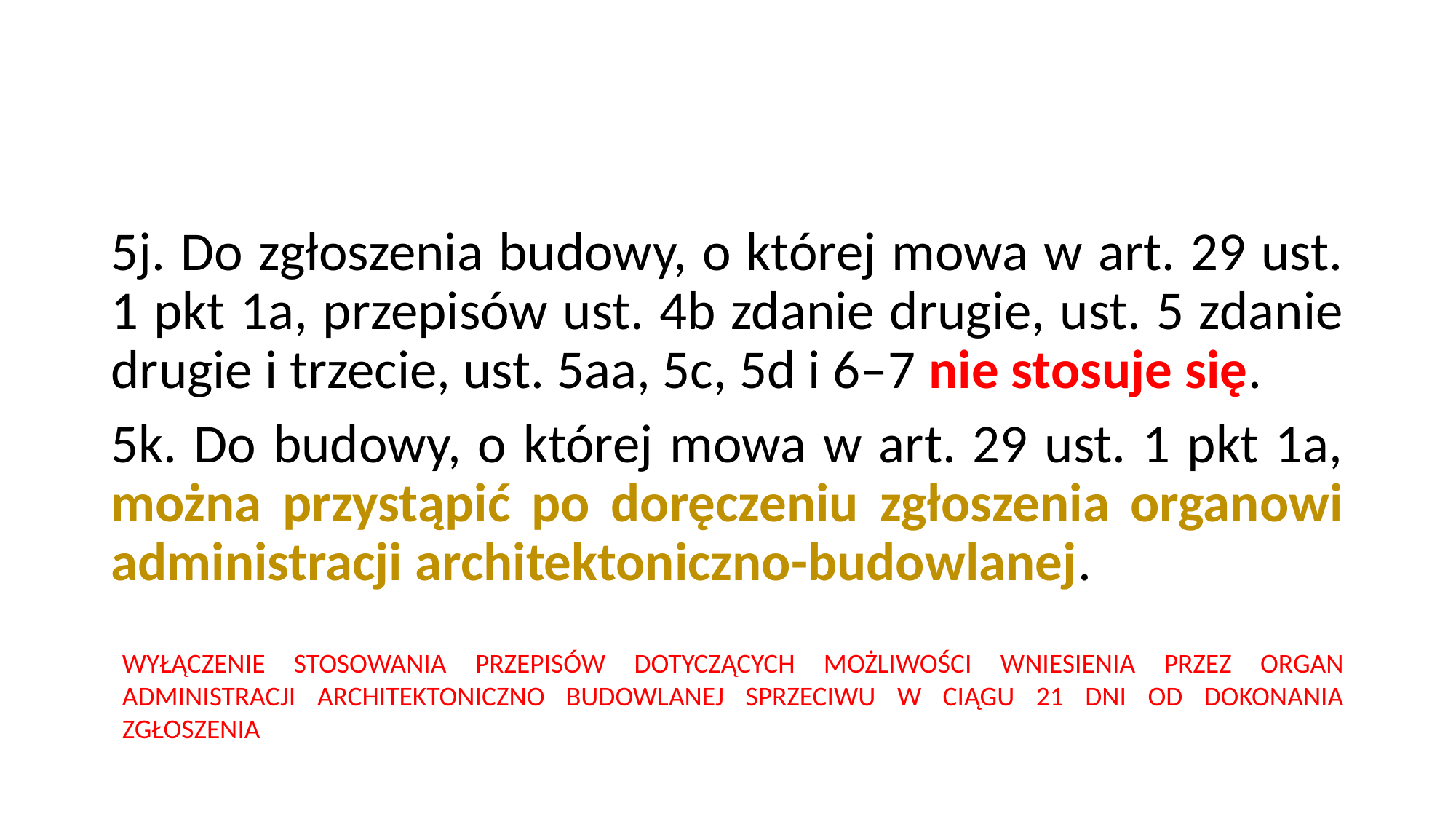

#
5j. Do zgłoszenia budowy, o której mowa w art. 29 ust. 1 pkt 1a, przepisów ust. 4b zdanie drugie, ust. 5 zdanie drugie i trzecie, ust. 5aa, 5c, 5d i 6–7 nie stosuje się.
5k. Do budowy, o której mowa w art. 29 ust. 1 pkt 1a, można przystąpić po doręczeniu zgłoszenia organowi administracji architektoniczno-budowlanej.
WYŁĄCZENIE STOSOWANIA PRZEPISÓW DOTYCZĄCYCH MOŻLIWOŚCI WNIESIENIA PRZEZ ORGAN ADMINISTRACJI ARCHITEKTONICZNO BUDOWLANEJ SPRZECIWU W CIĄGU 21 DNI OD DOKONANIA ZGŁOSZENIA